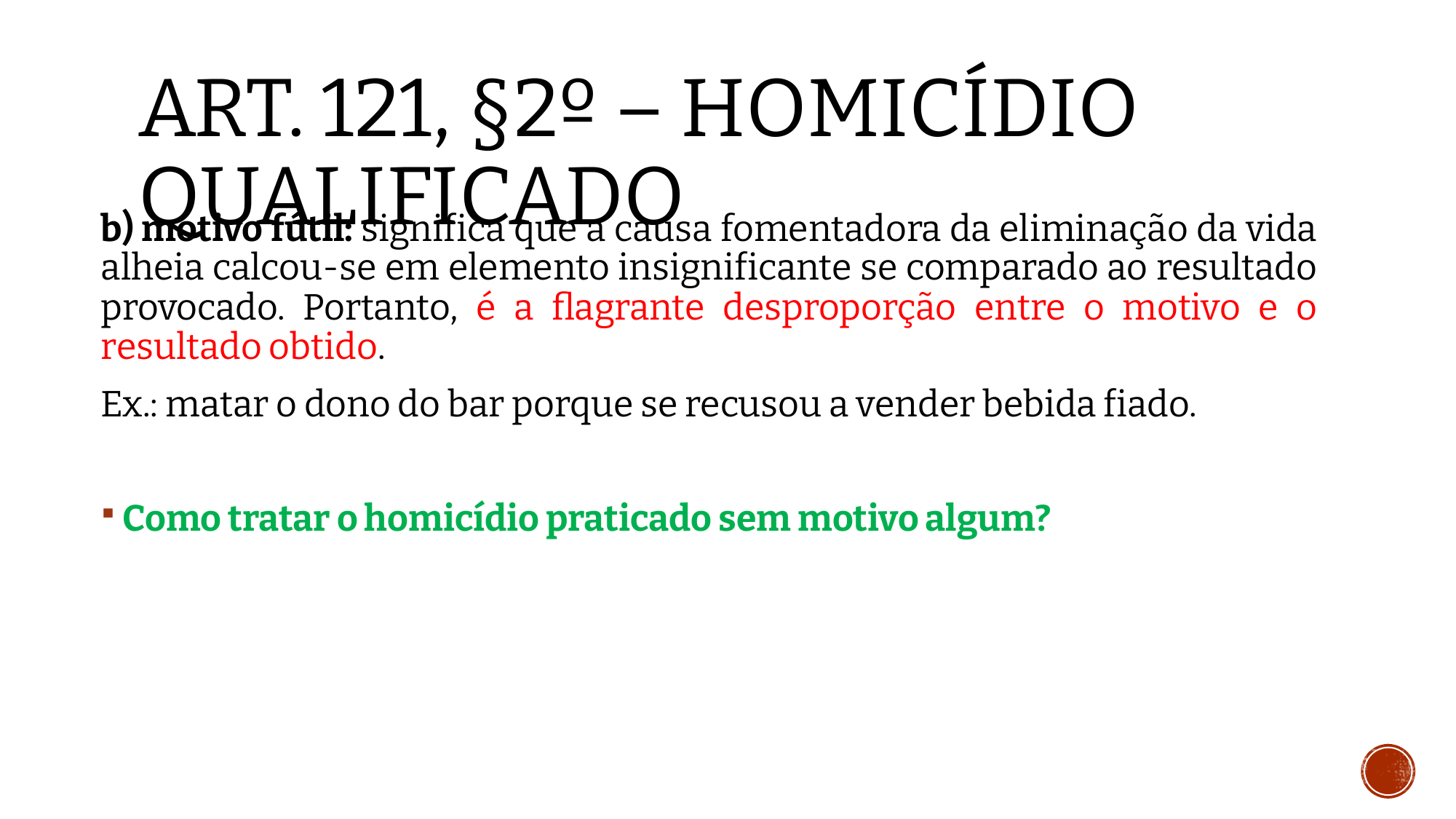

# Art. 121, §2º – Homicídio qualificado
b) motivo fútil: significa que a causa fomentadora da eliminação da vida alheia calcou-se em elemento insignificante se comparado ao resultado provocado. Portanto, é a flagrante desproporção entre o motivo e o resultado obtido.
Ex.: matar o dono do bar porque se recusou a vender bebida fiado.

Como tratar o homicídio praticado sem motivo algum?